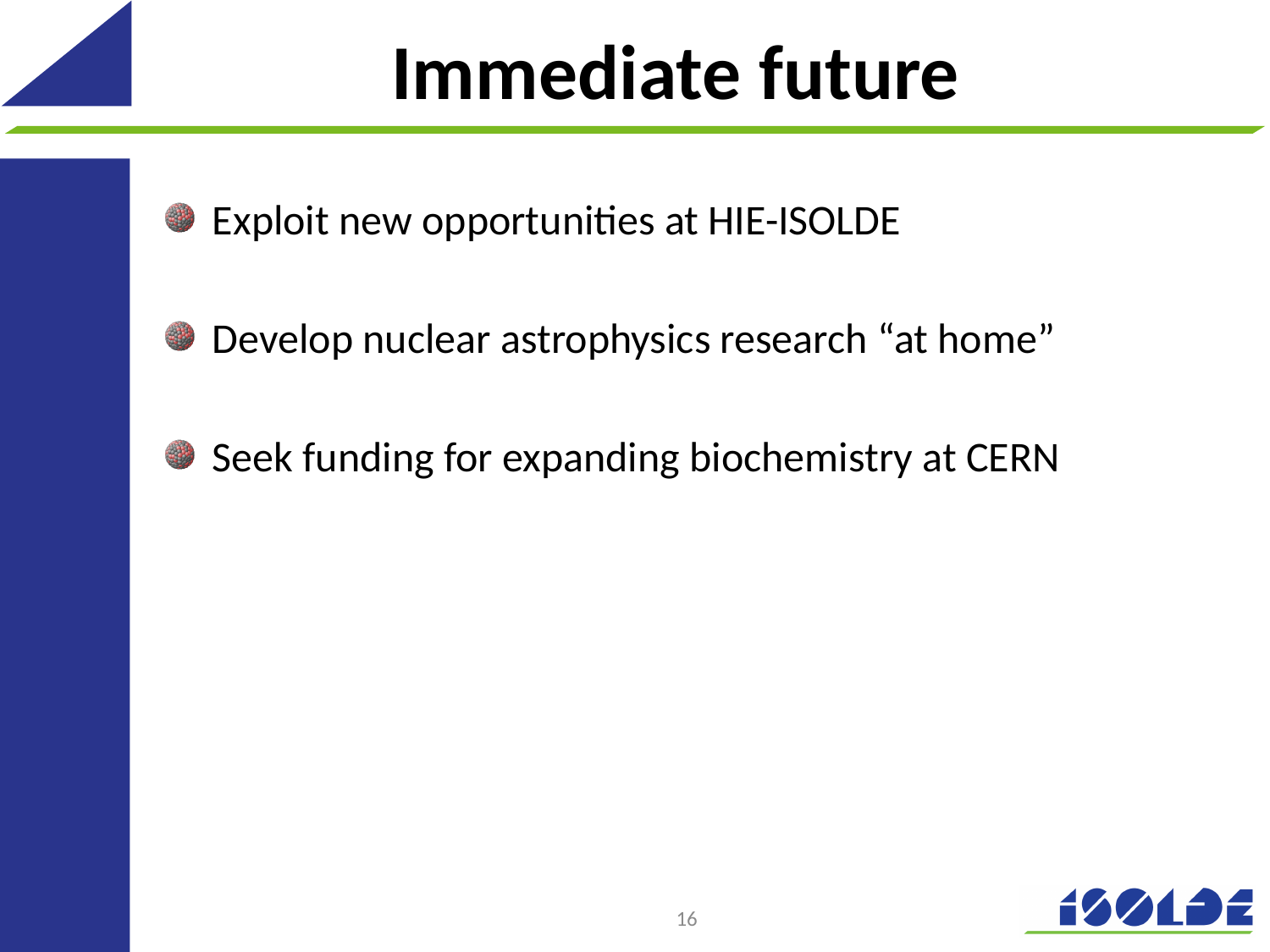

# Immediate future
Exploit new opportunities at HIE-ISOLDE

Develop nuclear astrophysics research “at home”

Seek funding for expanding biochemistry at CERN
16